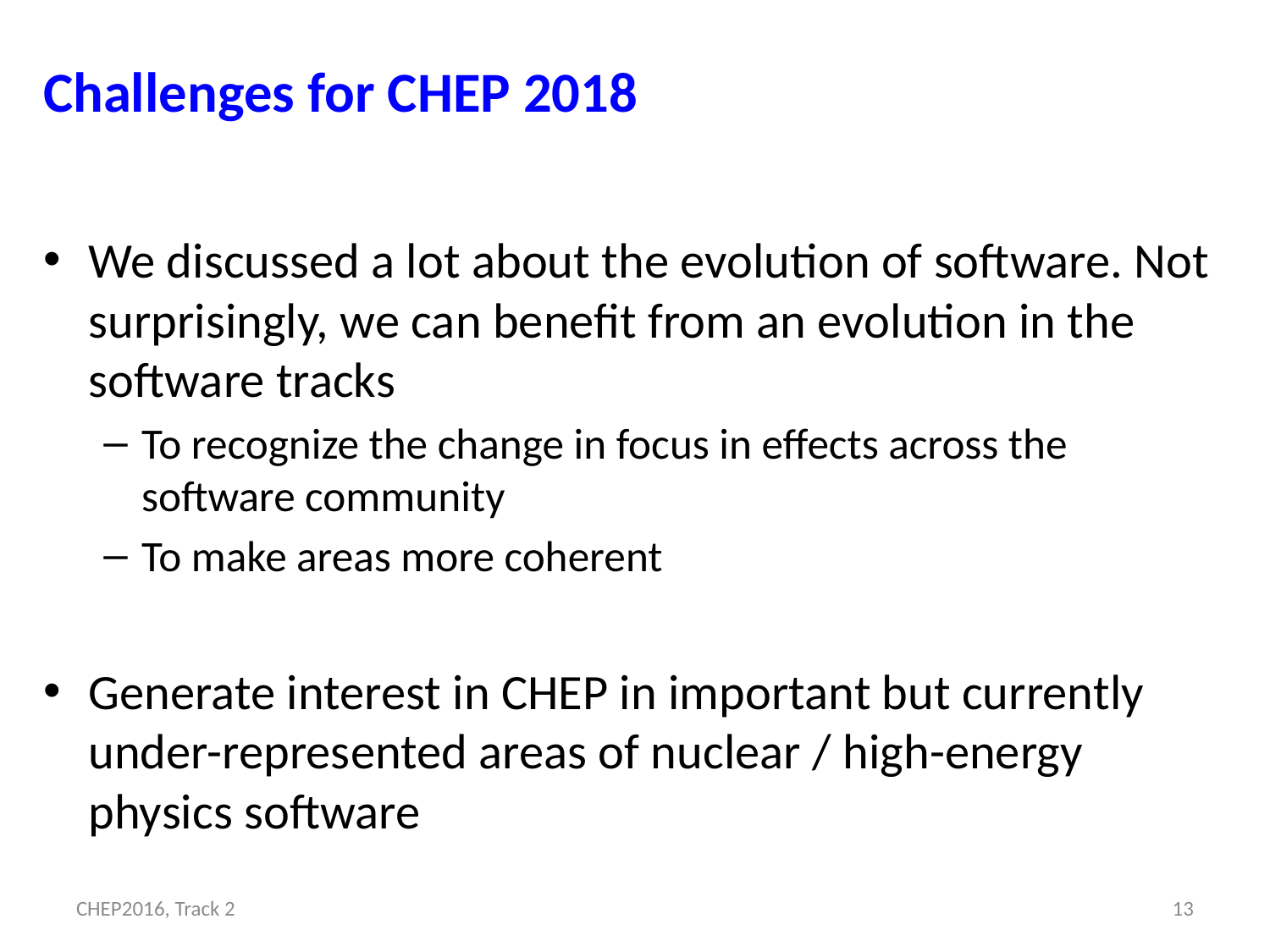

# Challenges for CHEP 2018
We discussed a lot about the evolution of software. Not surprisingly, we can benefit from an evolution in the software tracks
To recognize the change in focus in effects across the software community
To make areas more coherent

Generate interest in CHEP in important but currently under-represented areas of nuclear / high-energy physics software
CHEP2016, Track 2

13